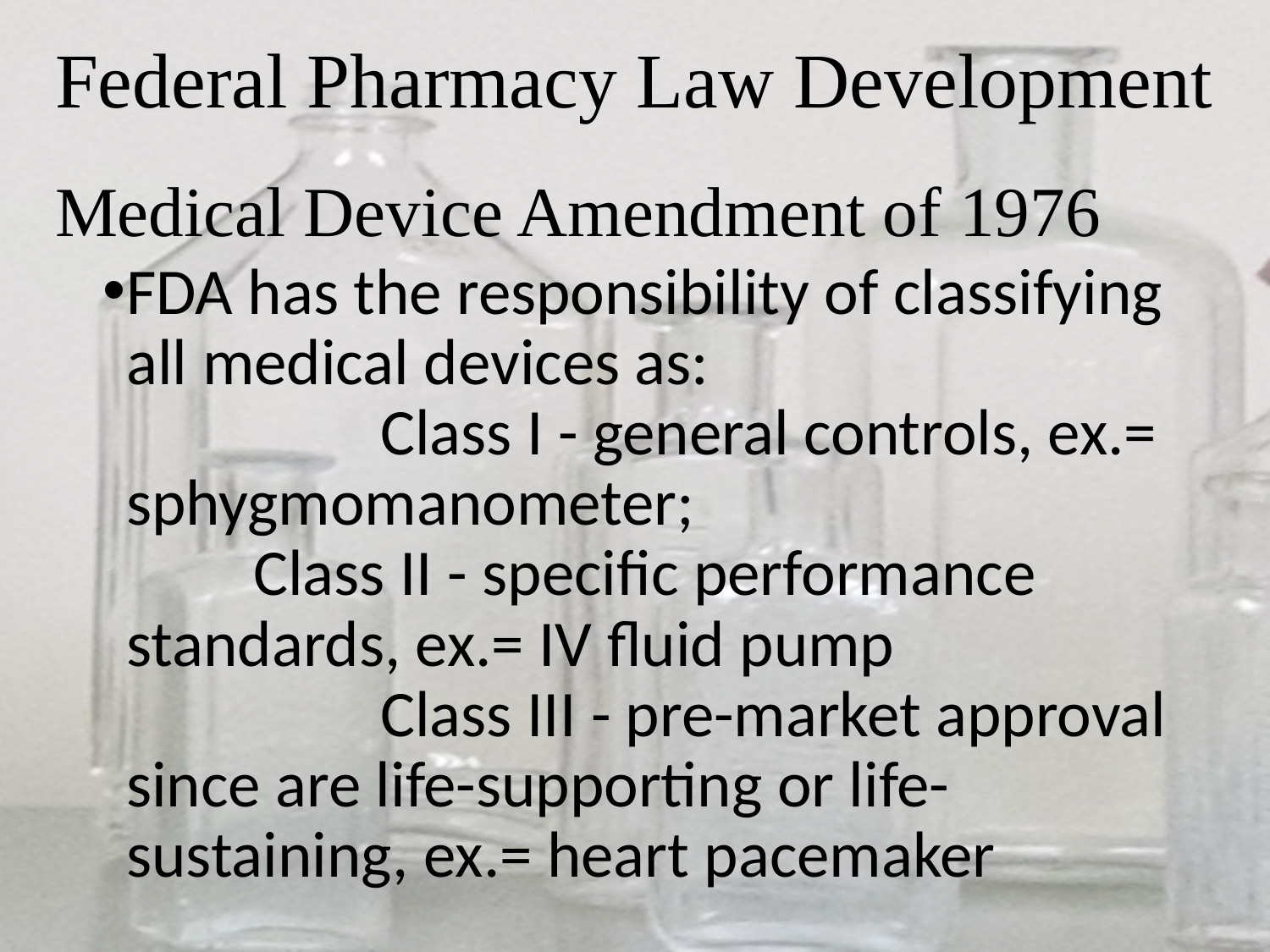

# Federal Pharmacy Law Development
Medical Device Amendment of 1976
FDA has the responsibility of classifying all medical devices as:						Class I - general controls, ex.= sphygmomanometer;					Class II - specific performance standards, ex.= IV fluid pump				Class III - pre-market approval since are life-supporting or life-sustaining, ex.= heart pacemaker